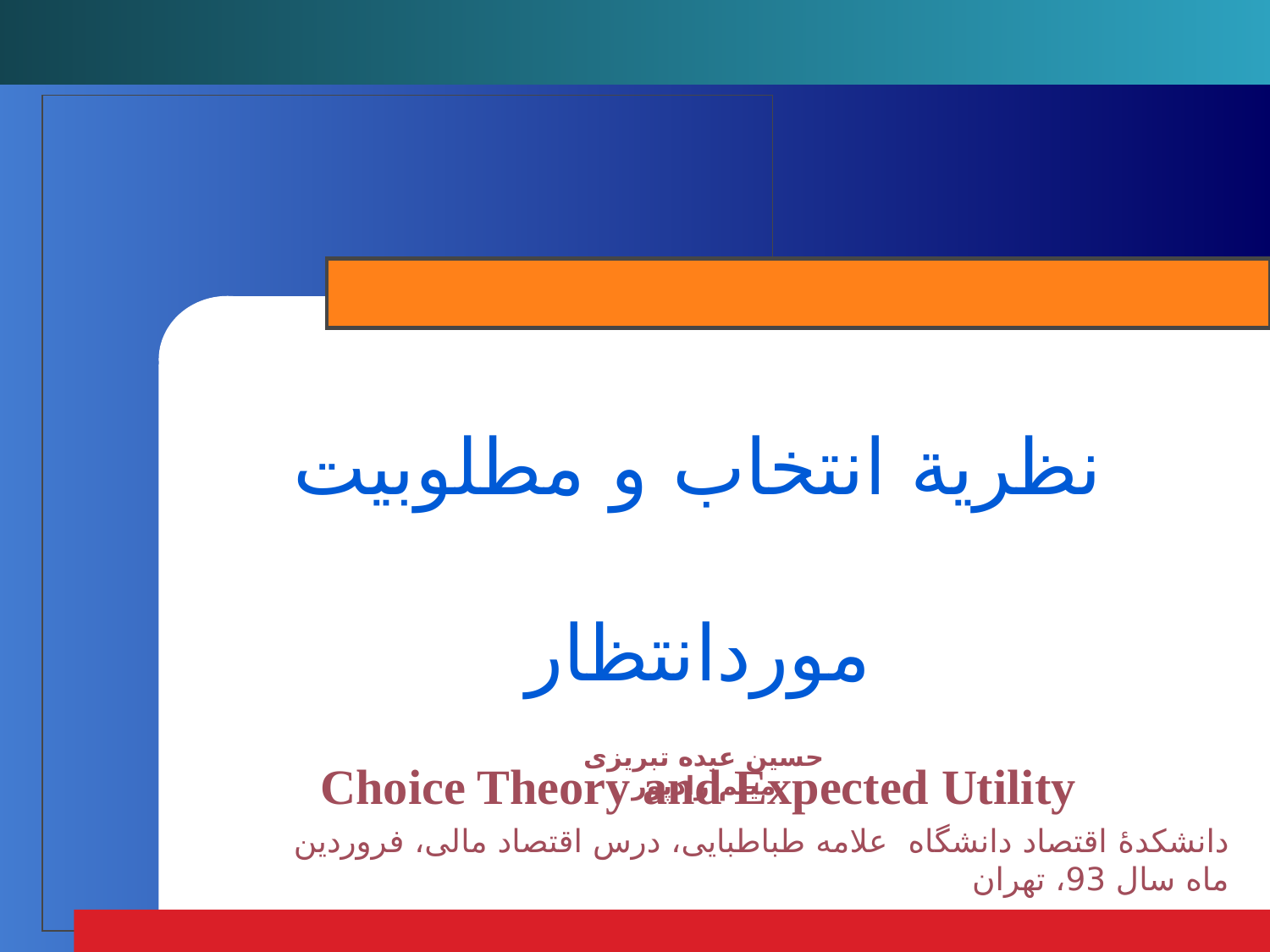

# نظریة انتخاب و مطلوبیت موردانتظار Choice Theory and Expected Utility

حسین عبده تبریزی

میثم رادپور

دانشکدۀ اقتصاد دانشگاه ‌ علامه‌ طباطبایی، درس اقتصاد مالی، فروردین ماه سال 93، تهران